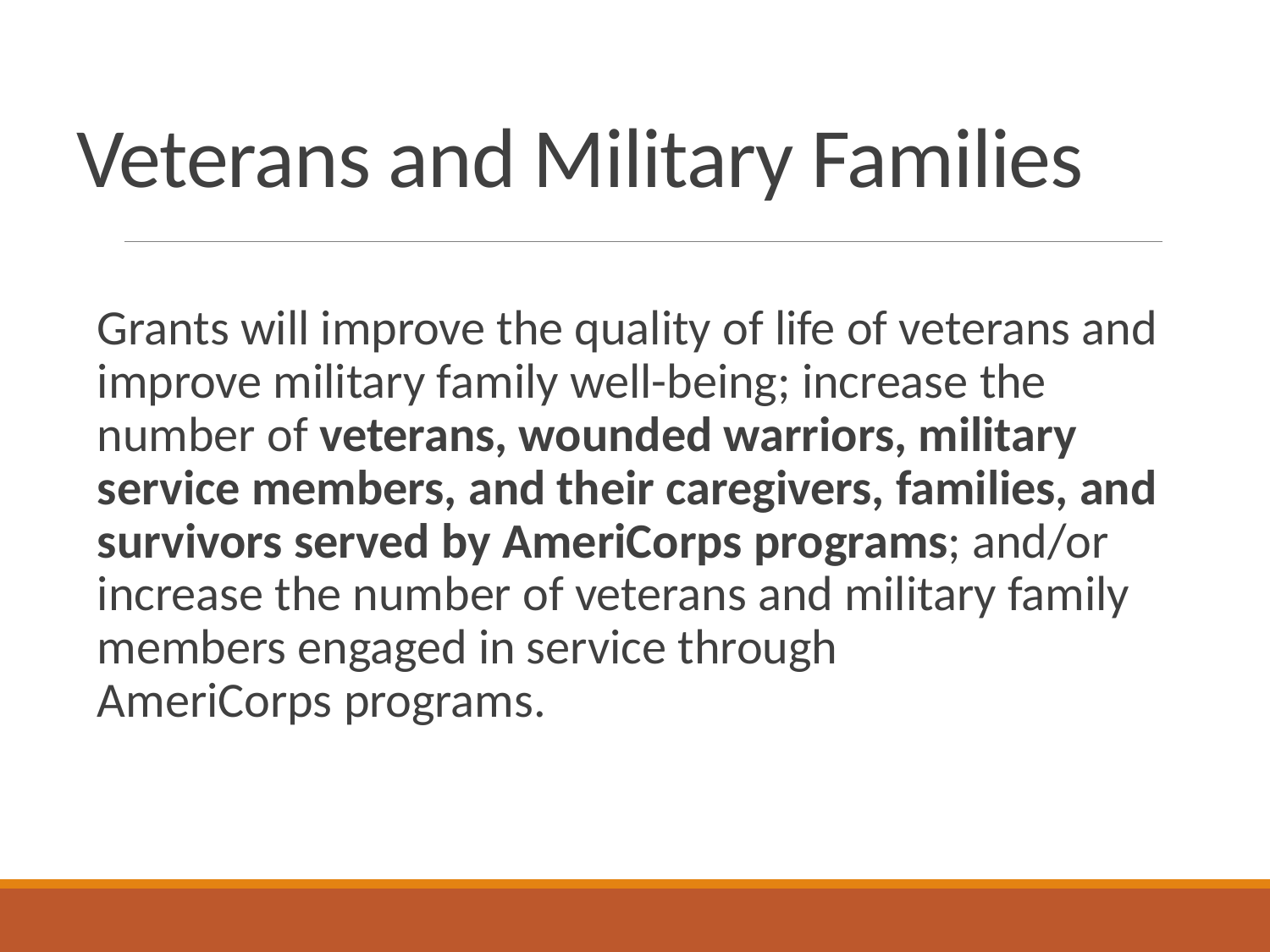

# Veterans and Military Families
Grants will improve the quality of life of veterans and improve military family well-being; increase the number of veterans, wounded warriors, military service members, and their caregivers, families, and survivors served by AmeriCorps programs; and/or increase the number of veterans and military family members engaged in service through AmeriCorps programs.